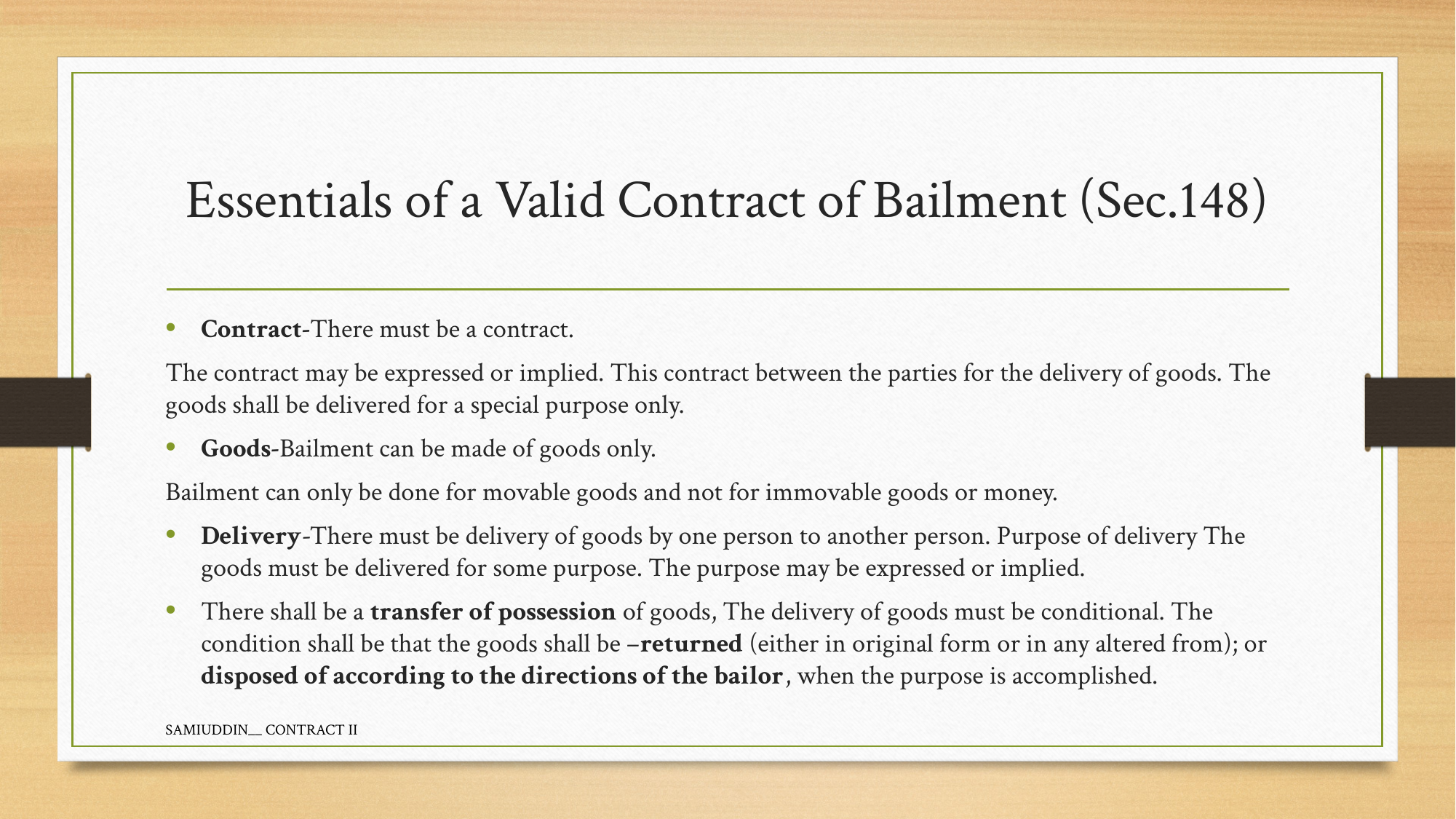

# Essentials of a Valid Contract of Bailment (Sec.148)
Contract-There must be a contract.
The contract may be expressed or implied. This contract between the parties for the delivery of goods. The goods shall be delivered for a special purpose only.
Goods-Bailment can be made of goods only.
Bailment can only be done for movable goods and not for immovable goods or money.
Delivery-There must be delivery of goods by one person to another person. Purpose of delivery The goods must be delivered for some purpose. The purpose may be expressed or implied.
There shall be a transfer of possession of goods, The delivery of goods must be conditional. The condition shall be that the goods shall be –returned (either in original form or in any altered from); or disposed of according to the directions of the bailor, when the purpose is accomplished.
SAMIUDDIN__ CONTRACT II